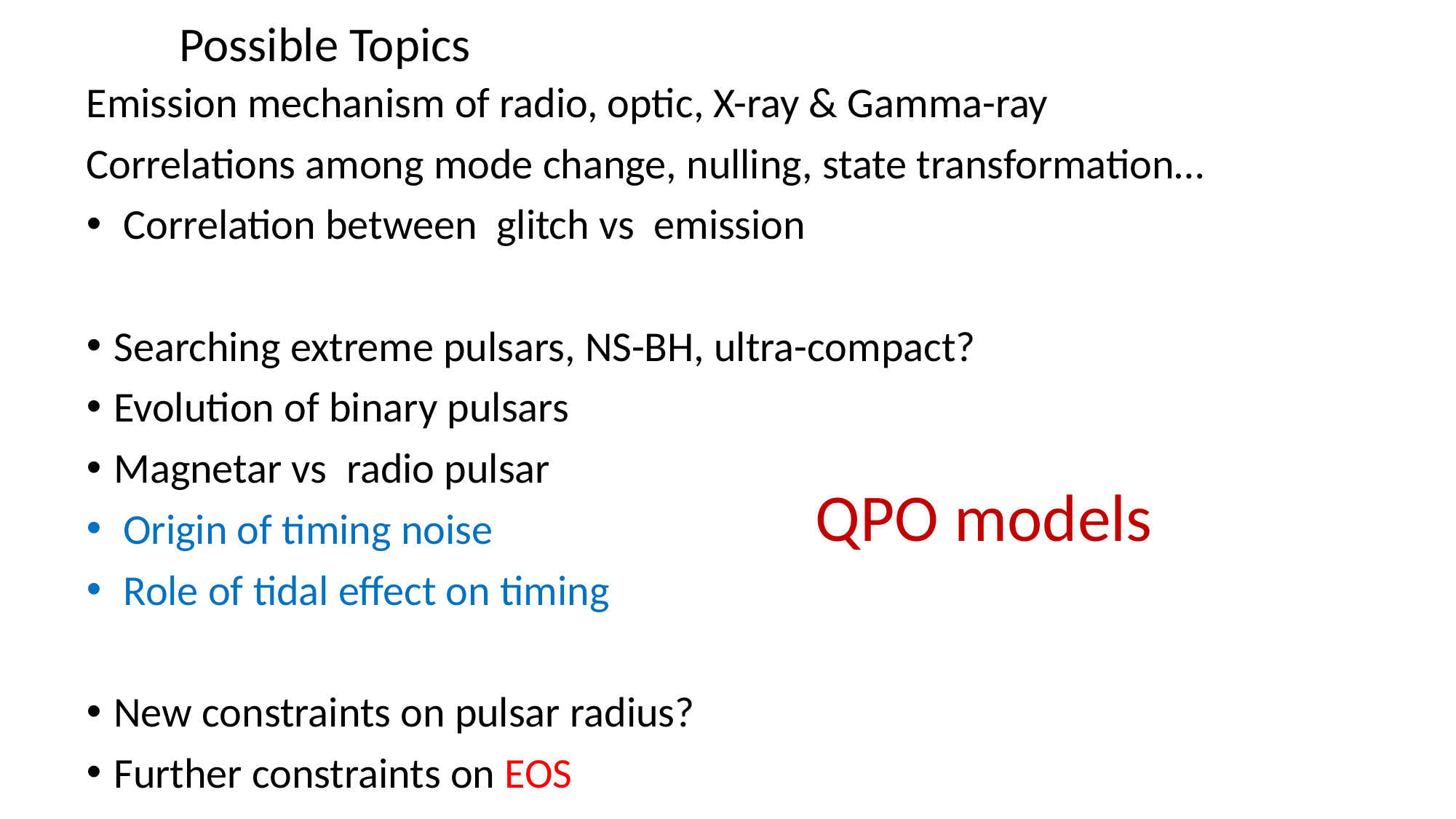

# Possible Topics
Emission mechanism of radio, optic, X-ray & Gamma-ray
Correlations among mode change, nulling, state transformation…
 Correlation between  glitch vs  emission

Searching extreme pulsars, NS-BH, ultra-compact?
Evolution of binary pulsars
Magnetar vs  radio pulsar
 Origin of timing noise
 Role of tidal effect on timing

New constraints on pulsar radius?
Further constraints on EOS

QPO models